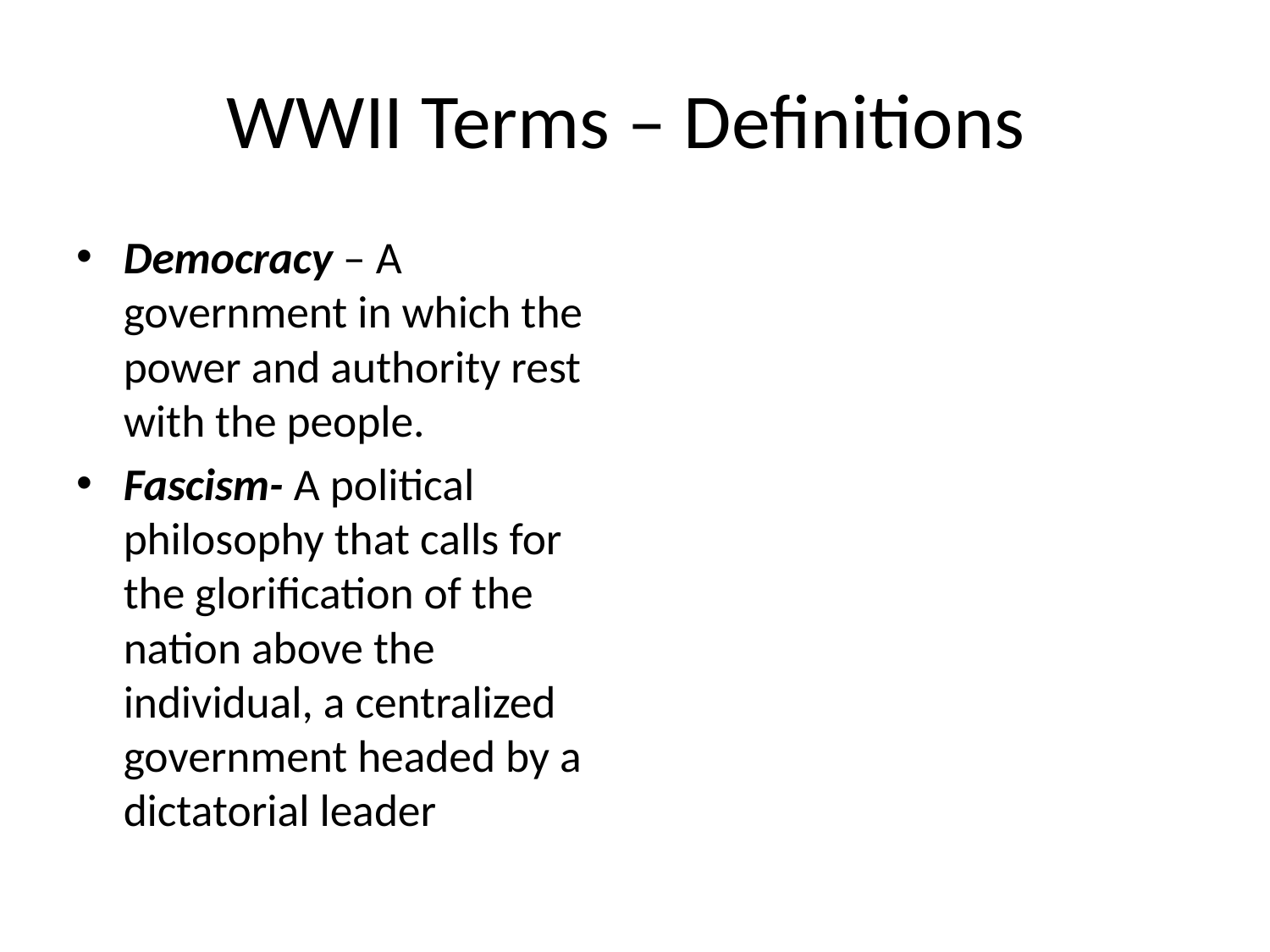

# WWII Terms – Definitions
Democracy – A government in which the power and authority rest with the people.
Fascism- A political philosophy that calls for the glorification of the nation above the individual, a centralized government headed by a dictatorial leader